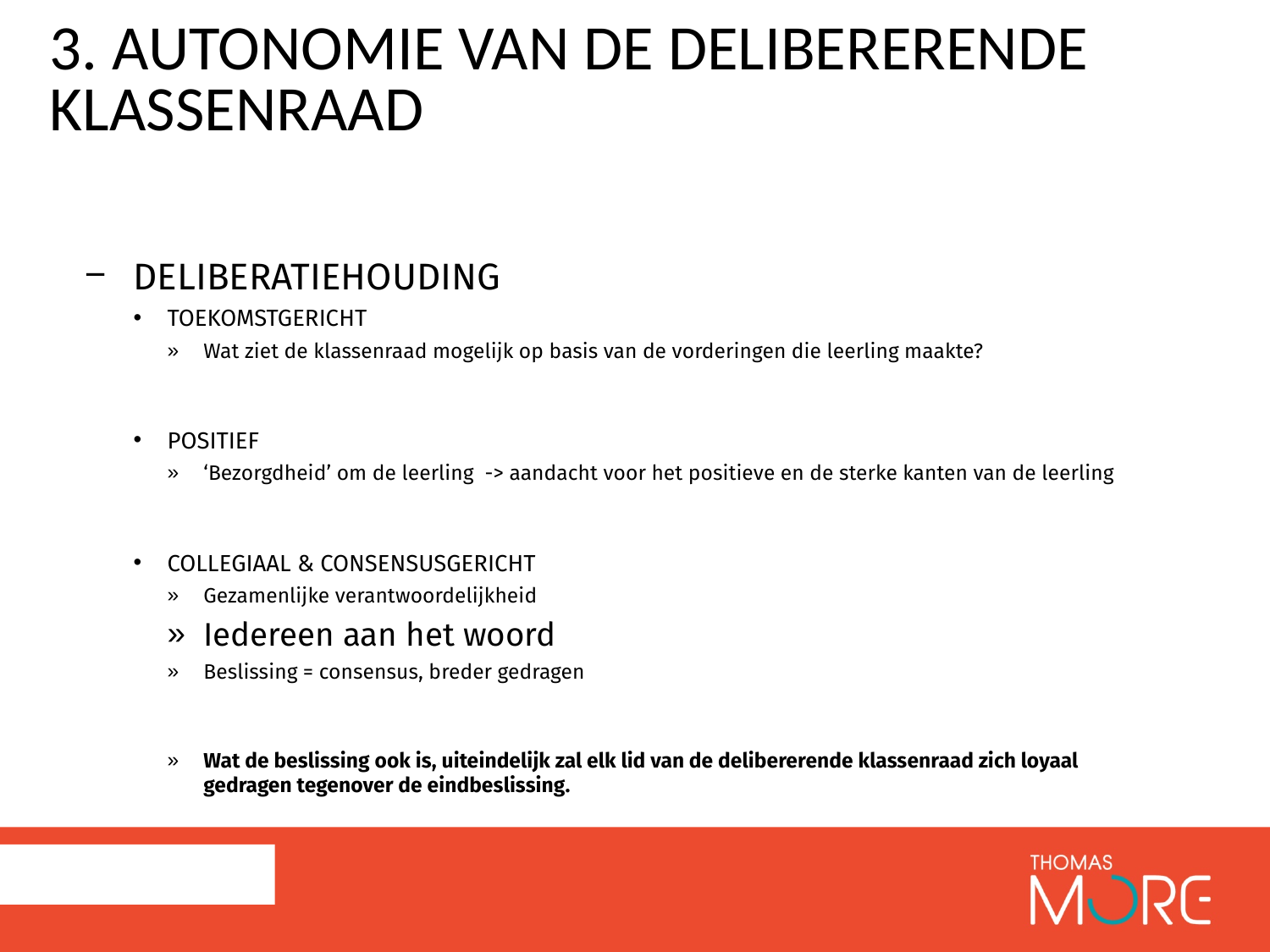

# 3. AUTONOMIE VAN DE DELIBERERENDE KLASSENRAAD
DELIBERATIEHOUDING
TOEKOMSTGERICHT
Wat ziet de klassenraad mogelijk op basis van de vorderingen die leerling maakte?

POSITIEF
‘Bezorgdheid’ om de leerling  -> aandacht voor het positieve en de sterke kanten van de leerling

COLLEGIAAL & CONSENSUSGERICHT
Gezamenlijke verantwoordelijkheid
Iedereen aan het woord
Beslissing = consensus, breder gedragen

Wat de beslissing ook is, uiteindelijk zal elk lid van de delibererende klassenraad zich loyaal gedragen tegenover de eindbeslissing.